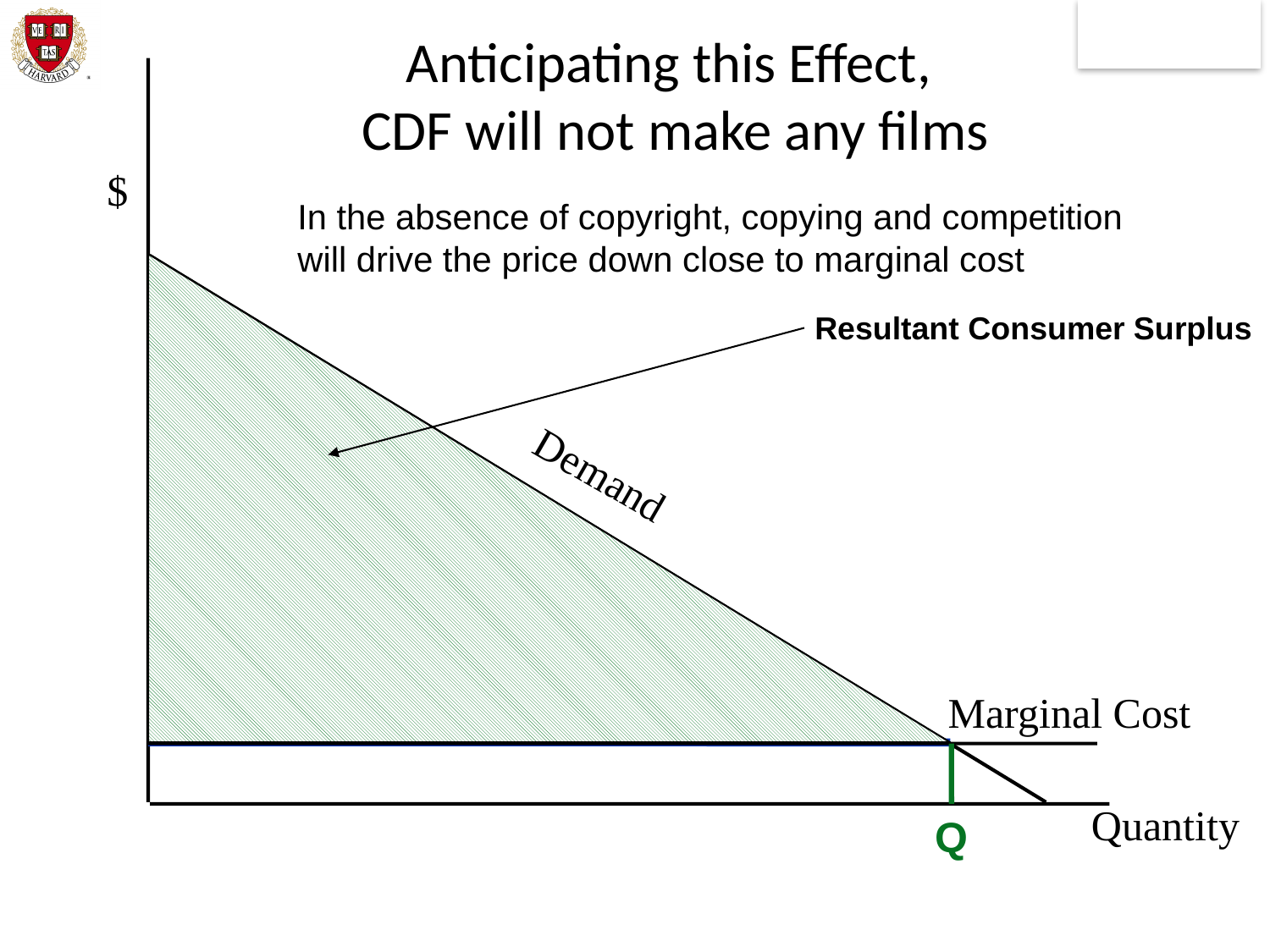

# Anticipating this Effect, CDF will not make any films

$
In the absence of copyright, copying and competition
will drive the price down close to marginal cost

Resultant Consumer Surplus

Demand
Marginal Cost

Quantity

Q